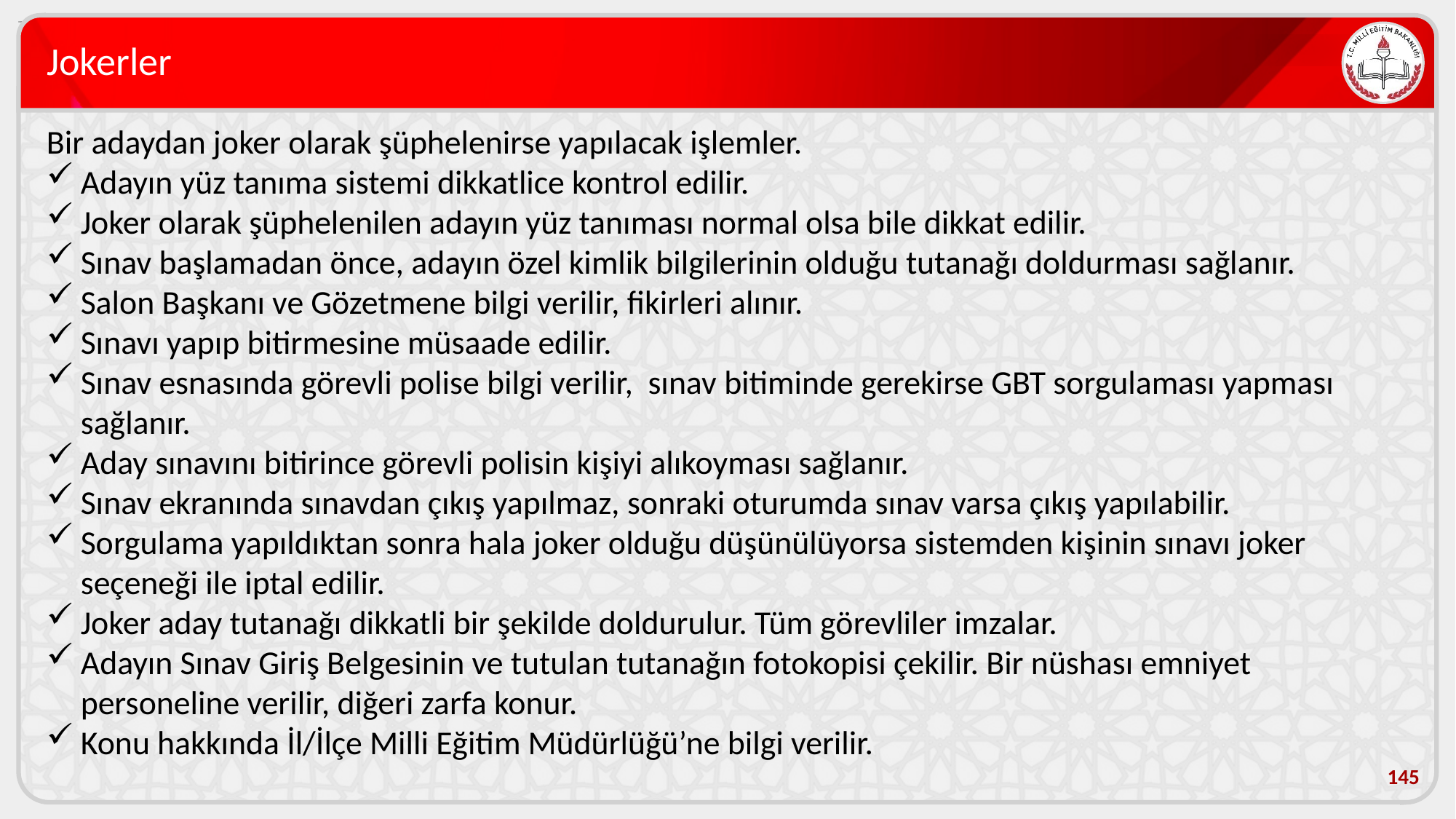

# Jokerler
Bir adaydan joker olarak şüphelenirse yapılacak işlemler.
Adayın yüz tanıma sistemi dikkatlice kontrol edilir.
Joker olarak şüphelenilen adayın yüz tanıması normal olsa bile dikkat edilir.
Sınav başlamadan önce, adayın özel kimlik bilgilerinin olduğu tutanağı doldurması sağlanır.
Salon Başkanı ve Gözetmene bilgi verilir, fikirleri alınır.
Sınavı yapıp bitirmesine müsaade edilir.
Sınav esnasında görevli polise bilgi verilir,  sınav bitiminde gerekirse GBT sorgulaması yapması sağlanır.
Aday sınavını bitirince görevli polisin kişiyi alıkoyması sağlanır.
Sınav ekranında sınavdan çıkış yapılmaz, sonraki oturumda sınav varsa çıkış yapılabilir.
Sorgulama yapıldıktan sonra hala joker olduğu düşünülüyorsa sistemden kişinin sınavı joker seçeneği ile iptal edilir.
Joker aday tutanağı dikkatli bir şekilde doldurulur. Tüm görevliler imzalar.
Adayın Sınav Giriş Belgesinin ve tutulan tutanağın fotokopisi çekilir. Bir nüshası emniyet personeline verilir, diğeri zarfa konur.
Konu hakkında İl/İlçe Milli Eğitim Müdürlüğü’ne bilgi verilir.
145